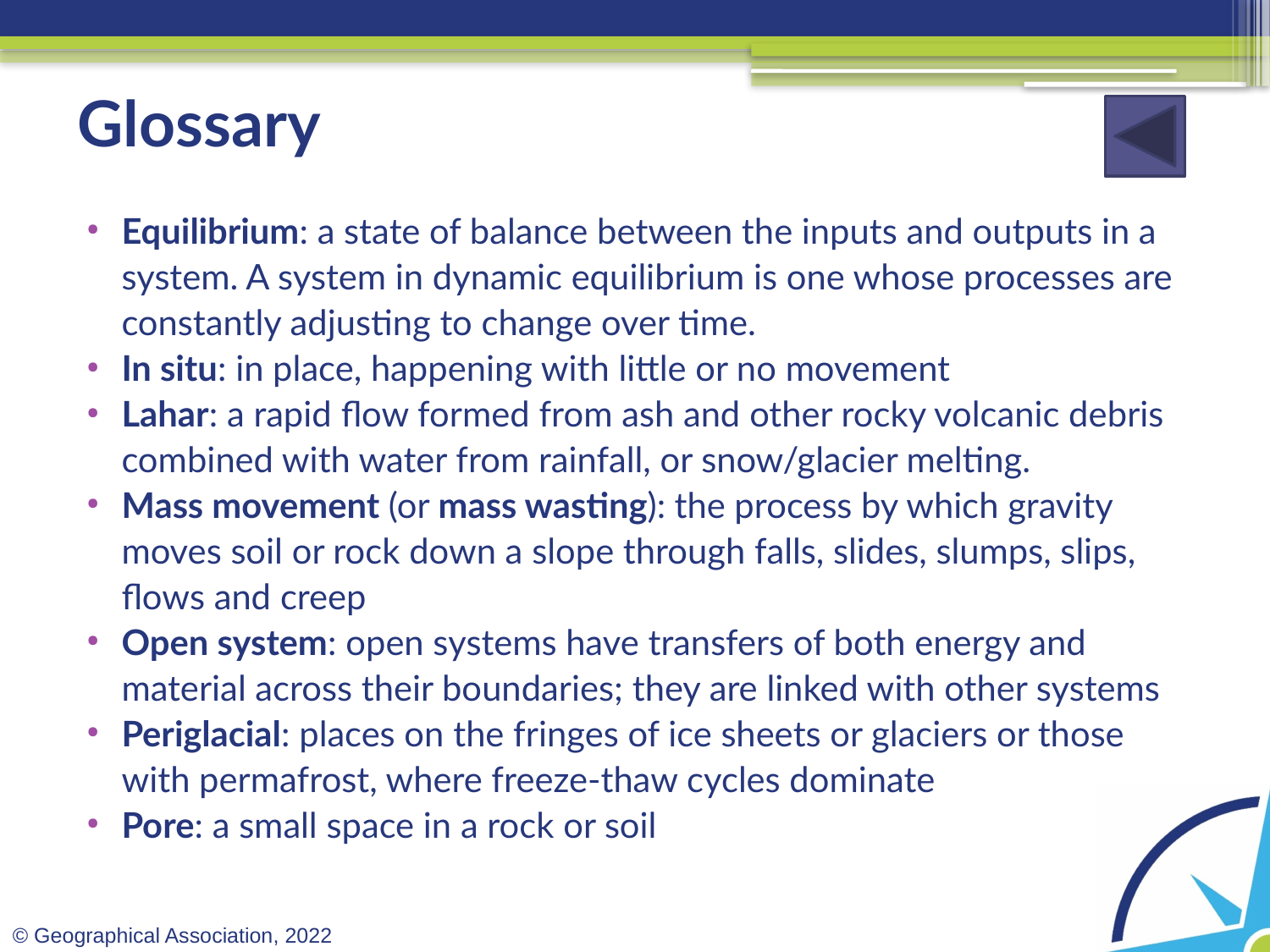

# Glossary

Equilibrium: a state of balance between the inputs and outputs in a system. A system in dynamic equilibrium is one whose processes are constantly adjusting to change over time.
In situ: in place, happening with little or no movement
Lahar: a rapid flow formed from ash and other rocky volcanic debris combined with water from rainfall, or snow/glacier melting.
Mass movement (or mass wasting): the process by which gravity moves soil or rock down a slope through falls, slides, slumps, slips, flows and creep
Open system: open systems have transfers of both energy and material across their boundaries; they are linked with other systems
Periglacial: places on the fringes of ice sheets or glaciers or those with permafrost, where freeze-thaw cycles dominate
Pore: a small space in a rock or soil